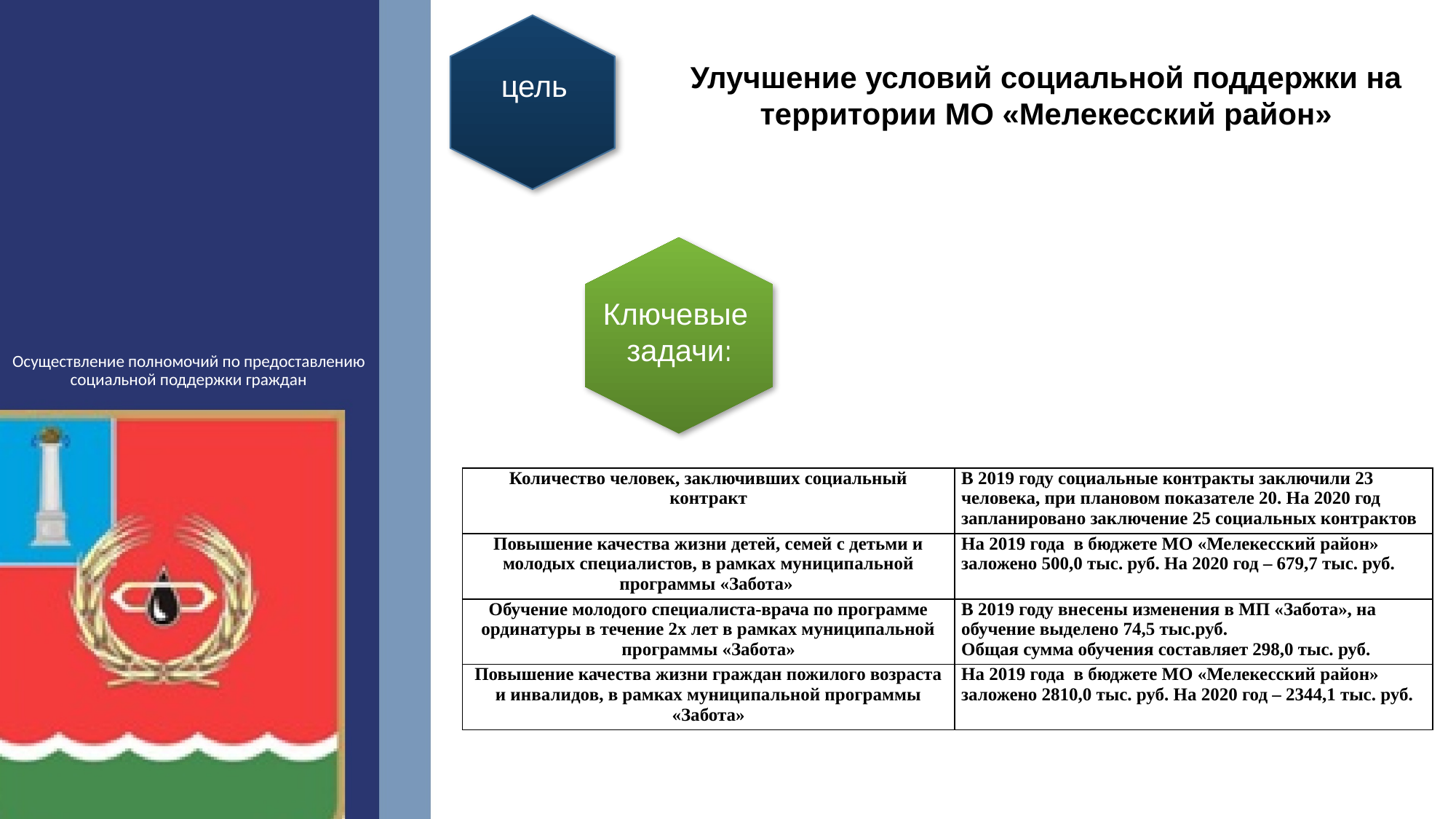

Улучшение условий социальной поддержки на территории МО «Мелекесский район»
цель

Ключевые
задачи:
# Осуществление полномочий по предоставлению социальной поддержки граждан
| Количество человек, заключивших социальный контракт | В 2019 году социальные контракты заключили 23 человека, при плановом показателе 20. На 2020 год запланировано заключение 25 социальных контрактов |
| --- | --- |
| Повышение качества жизни детей, семей с детьми и молодых специалистов, в рамках муниципальной программы «Забота» | На 2019 года в бюджете МО «Мелекесский район» заложено 500,0 тыс. руб. На 2020 год – 679,7 тыс. руб. |
| Обучение молодого специалиста-врача по программе ординатуры в течение 2х лет в рамках муниципальной программы «Забота» | В 2019 году внесены изменения в МП «Забота», на обучение выделено 74,5 тыс.руб. Общая сумма обучения составляет 298,0 тыс. руб. |
| Повышение качества жизни граждан пожилого возраста и инвалидов, в рамках муниципальной программы «Забота» | На 2019 года в бюджете МО «Мелекесский район» заложено 2810,0 тыс. руб. На 2020 год – 2344,1 тыс. руб. |